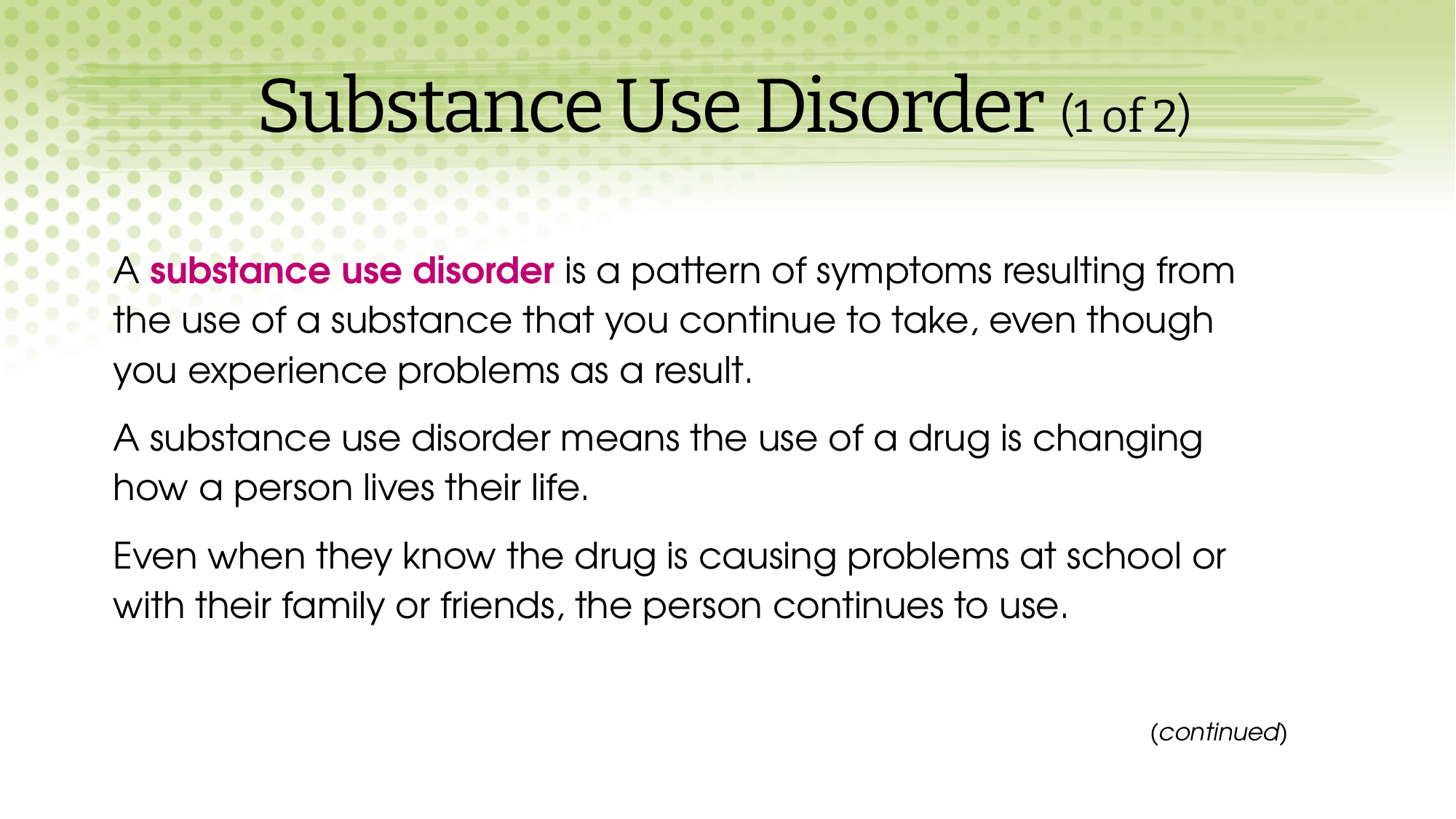

# Substance Use Disorder (1 of 2)
A substance use disorder is a pattern of symptoms resulting from the use of a substance that you continue to take, even though you experience problems as a result.
A substance use disorder means the use of a drug is changing how a person lives their life.
Even when they know the drug is causing problems at school or with their family or friends, the person continues to use.
(continued)